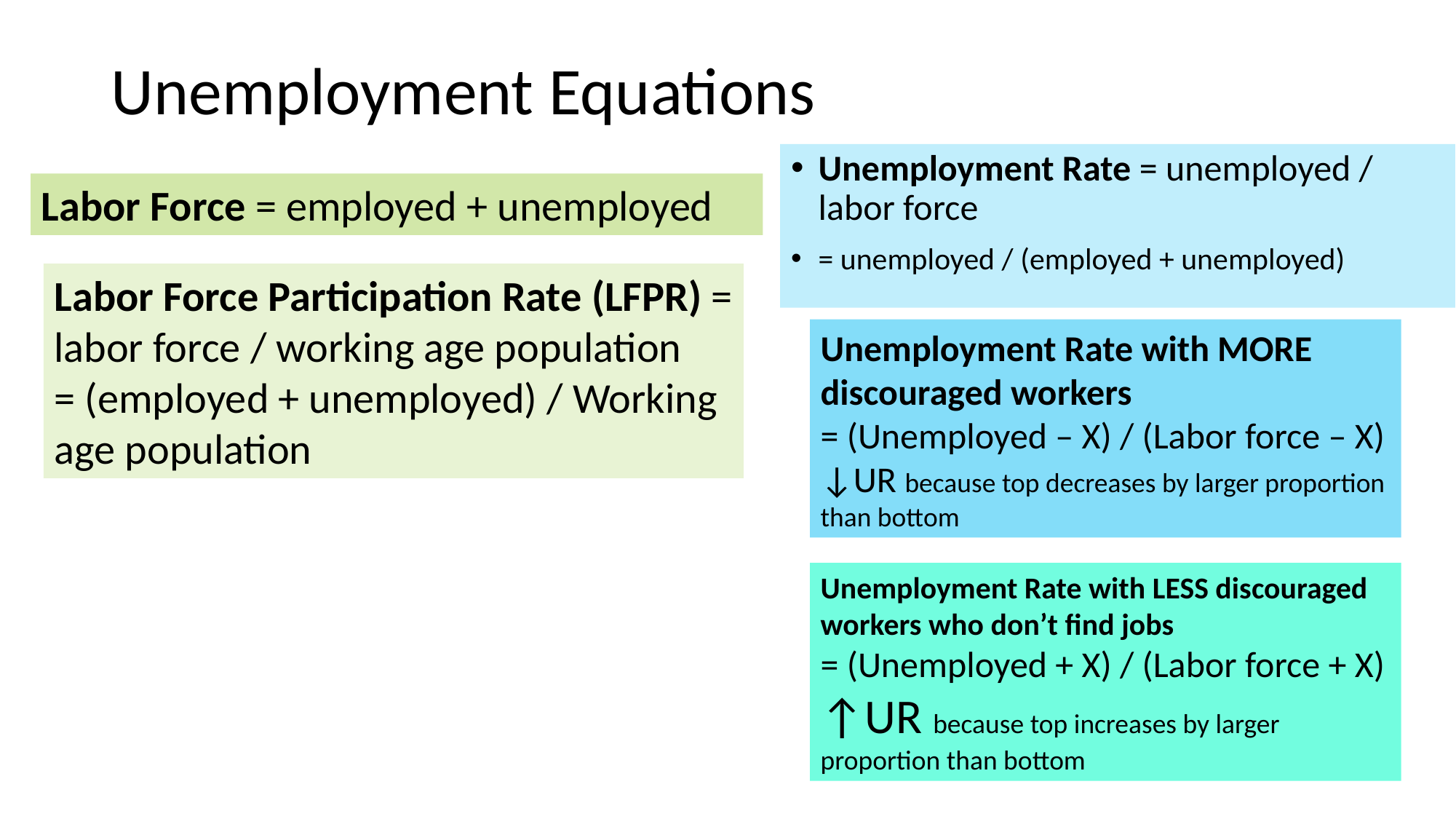

# Unemployment Equations
Unemployment Rate = unemployed / labor force
= unemployed / (employed + unemployed)

Labor Force = employed + unemployed
Labor Force Participation Rate (LFPR) = labor force / working age population
= (employed + unemployed) / Working age population
Unemployment Rate with MORE discouraged workers
= (Unemployed – X) / (Labor force – X)
↓UR because top decreases by larger proportion than bottom
Unemployment Rate with LESS discouraged workers who don’t find jobs
= (Unemployed + X) / (Labor force + X)
↑UR because top increases by larger proportion than bottom